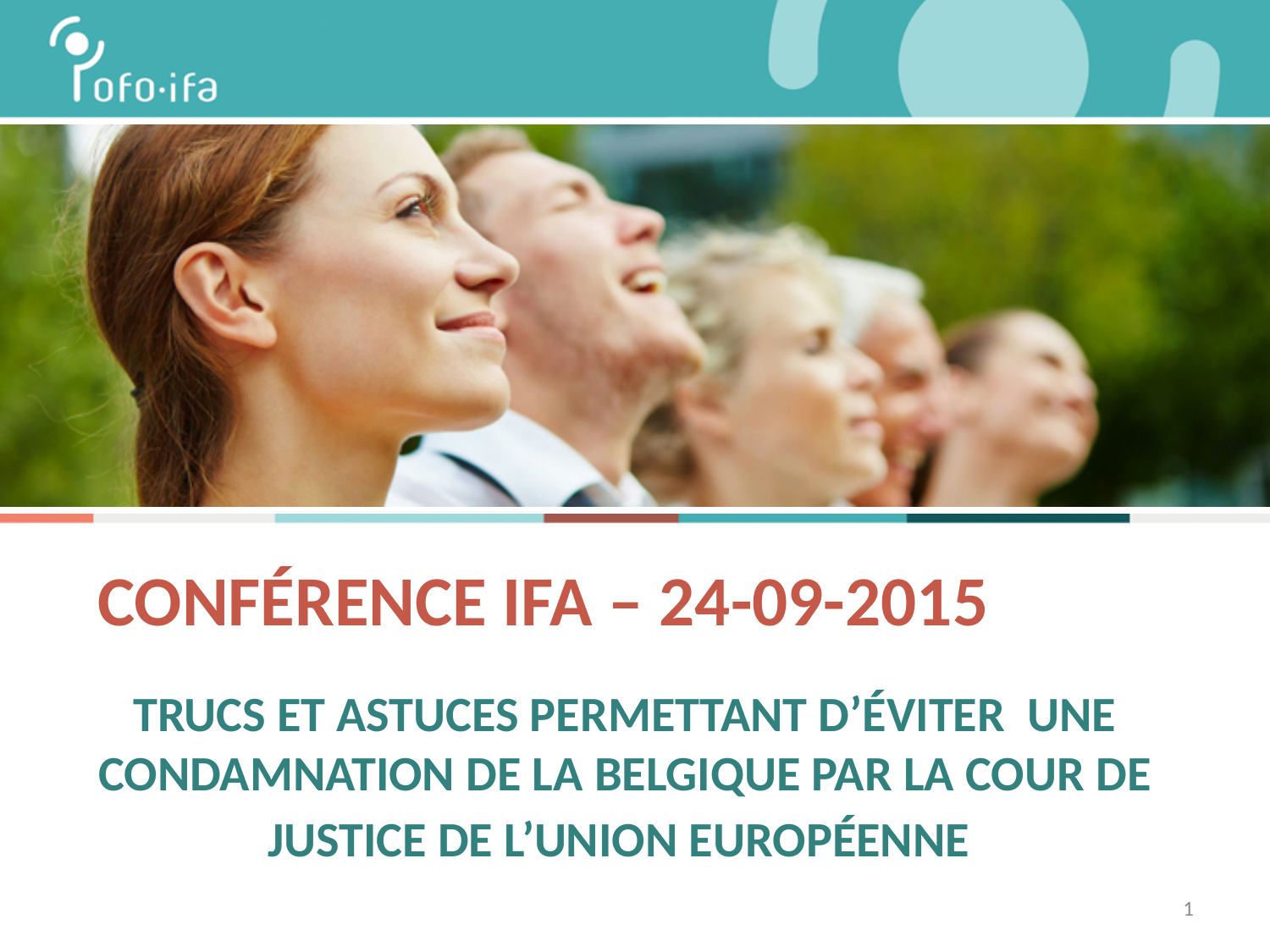

# Conférence IFA – 24-09-2015
TRUCS et ASTUCES PERMETTANT d’éviter  UNE CONDAMNATION de la Belgique par la Cour de justice de l’Union Européenne
1